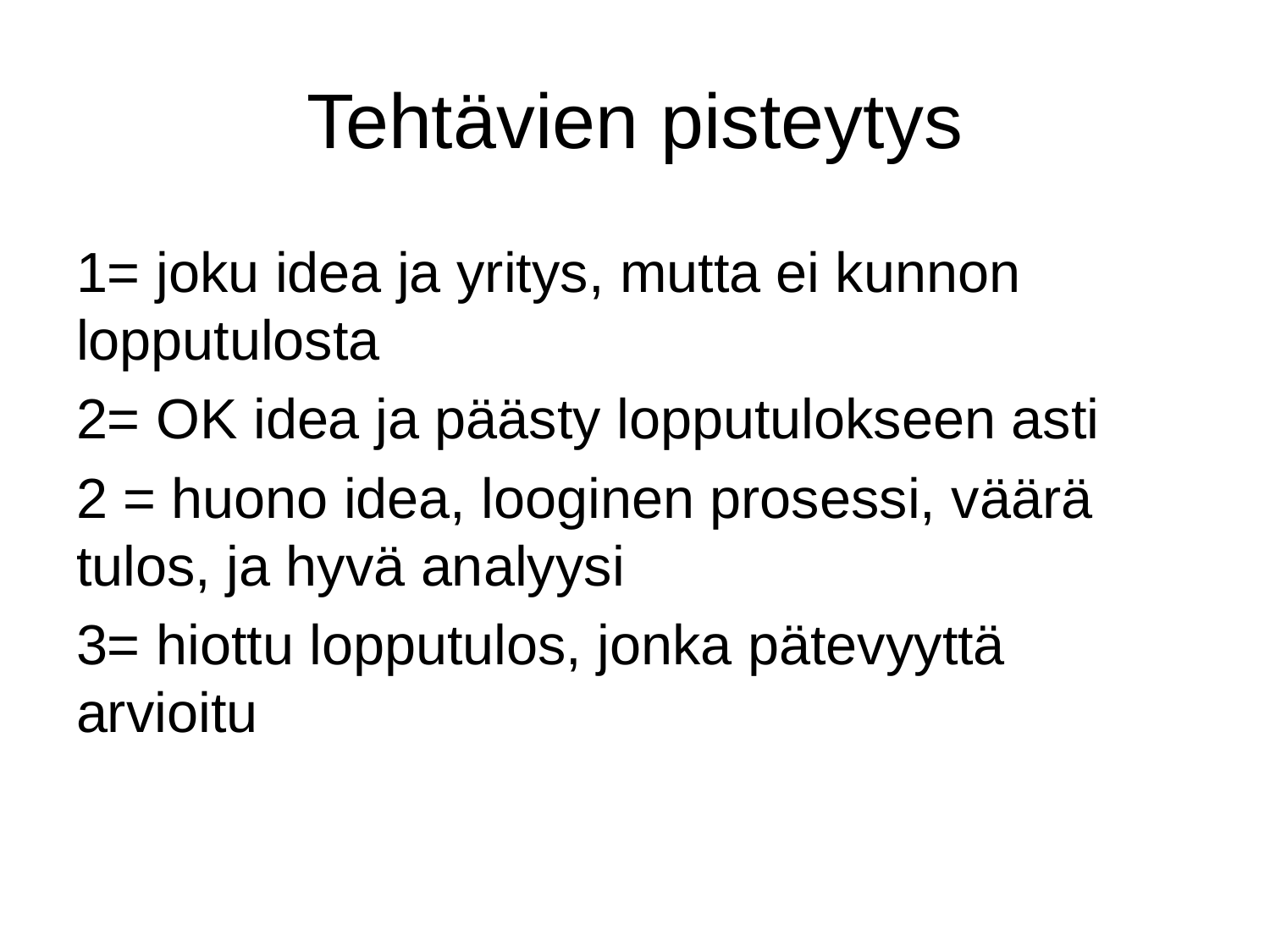

# Tehtävien pisteytys
1= joku idea ja yritys, mutta ei kunnon lopputulosta
2= OK idea ja päästy lopputulokseen asti
2 = huono idea, looginen prosessi, väärä tulos, ja hyvä analyysi
3= hiottu lopputulos, jonka pätevyyttä arvioitu